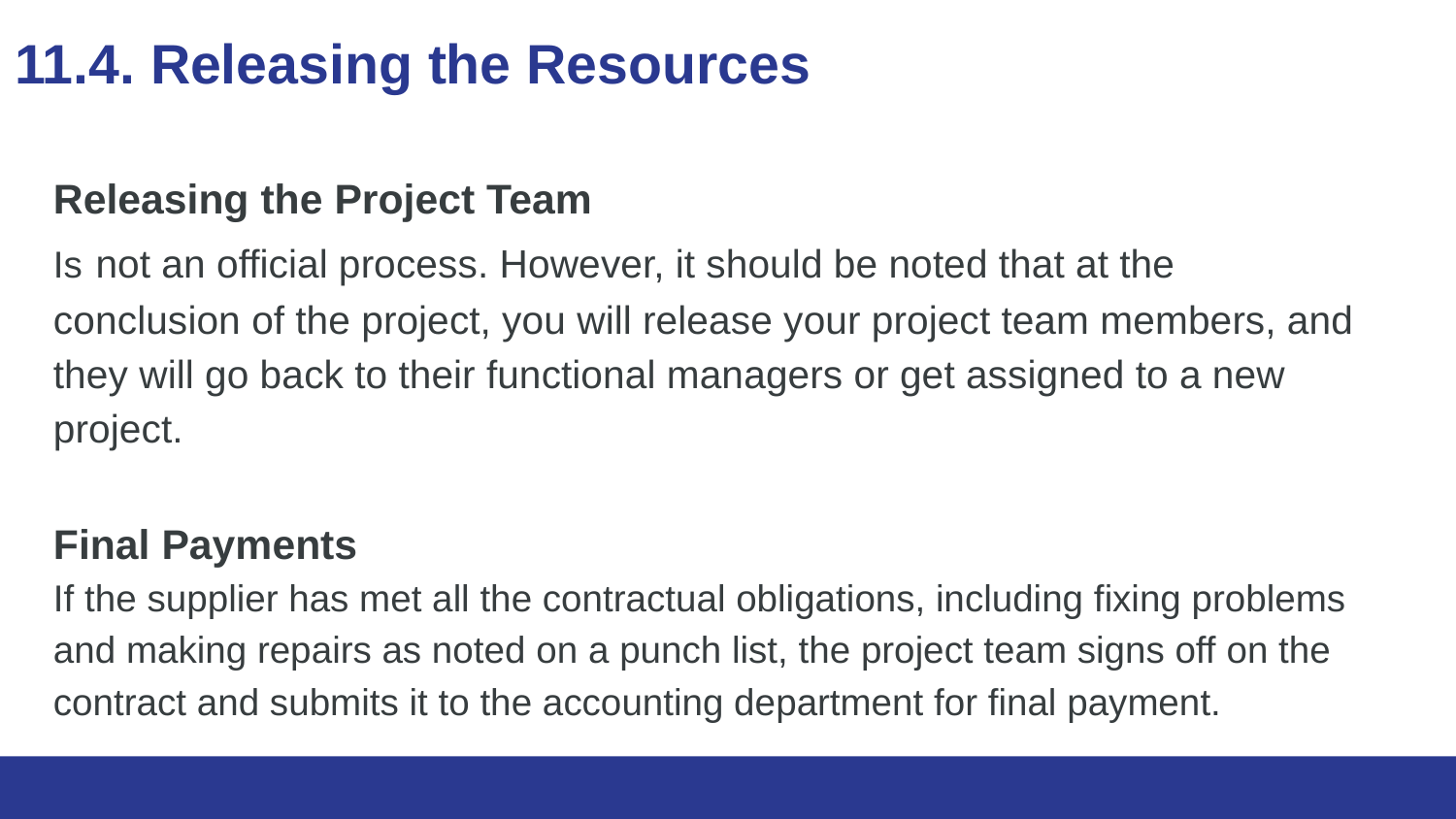

# 11.4. Releasing the Resources

Releasing the Project Team
Is not an official process. However, it should be noted that at the conclusion of the project, you will release your project team members, and they will go back to their functional managers or get assigned to a new project.

Final Payments
If the supplier has met all the contractual obligations, including fixing problems and making repairs as noted on a punch list, the project team signs off on the contract and submits it to the accounting department for final payment.